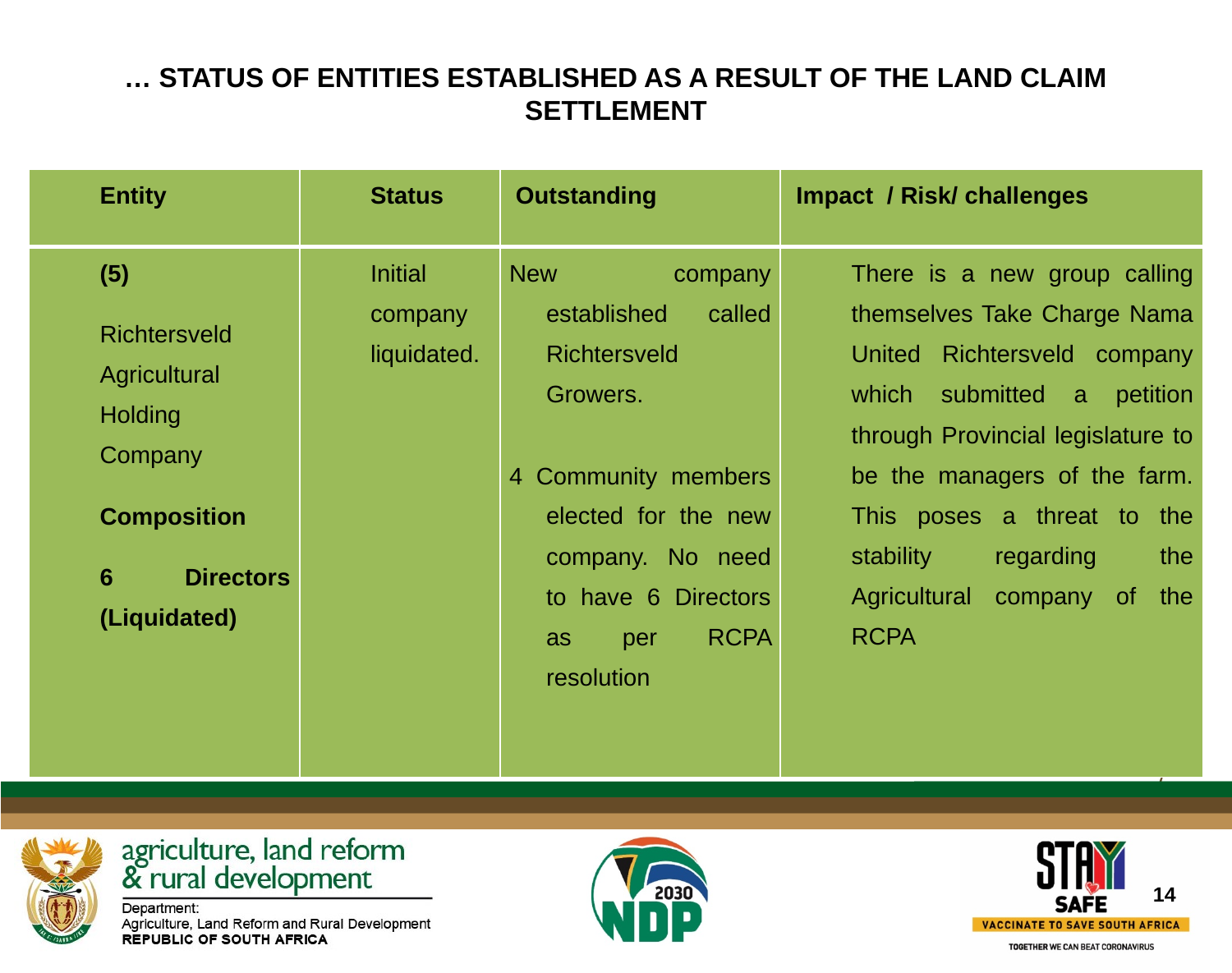

# … STATUS OF ENTITIES ESTABLISHED AS A RESULT OF THE LAND CLAIM SETTLEMENT
| Entity | Status | Outstanding | Impact / Risk/ challenges |
| --- | --- | --- | --- |
| (5) Richtersveld Agricultural Holding Company Composition 6 Directors (Liquidated) | Initial company liquidated. | New company established called Richtersveld Growers. 4 Community members elected for the new company. No need to have 6 Directors as per RCPA resolution | There is a new group calling themselves Take Charge Nama United Richtersveld company which submitted a petition through Provincial legislature to be the managers of the farm. This poses a threat to the stability regarding the Agricultural company of the RCPA |
14